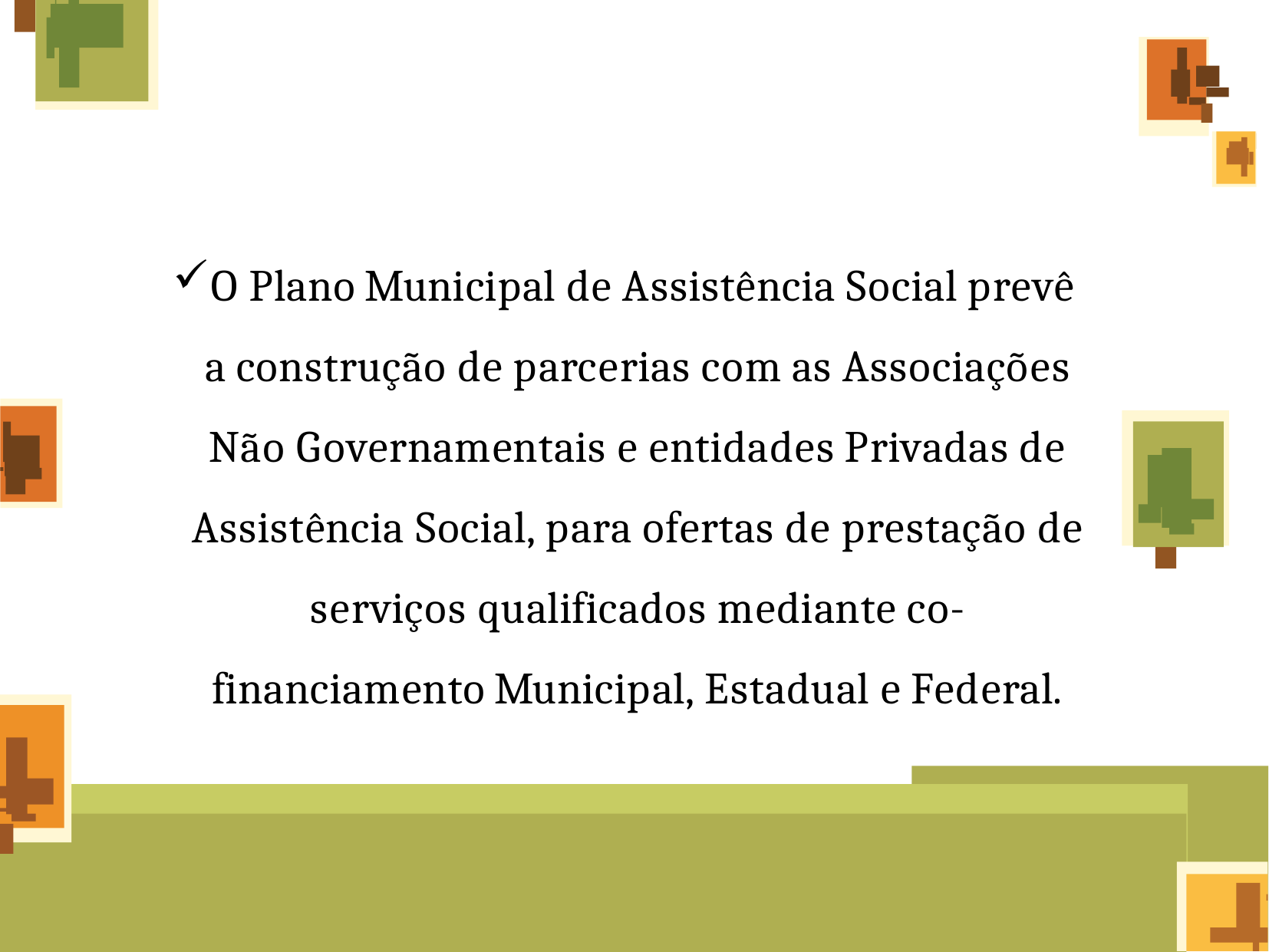

O Plano Municipal de Assistência Social prevê a construção de parcerias com as Associações Não Governamentais e entidades Privadas de Assistência Social, para ofertas de prestação de serviços qualificados mediante co-financiamento Municipal, Estadual e Federal.